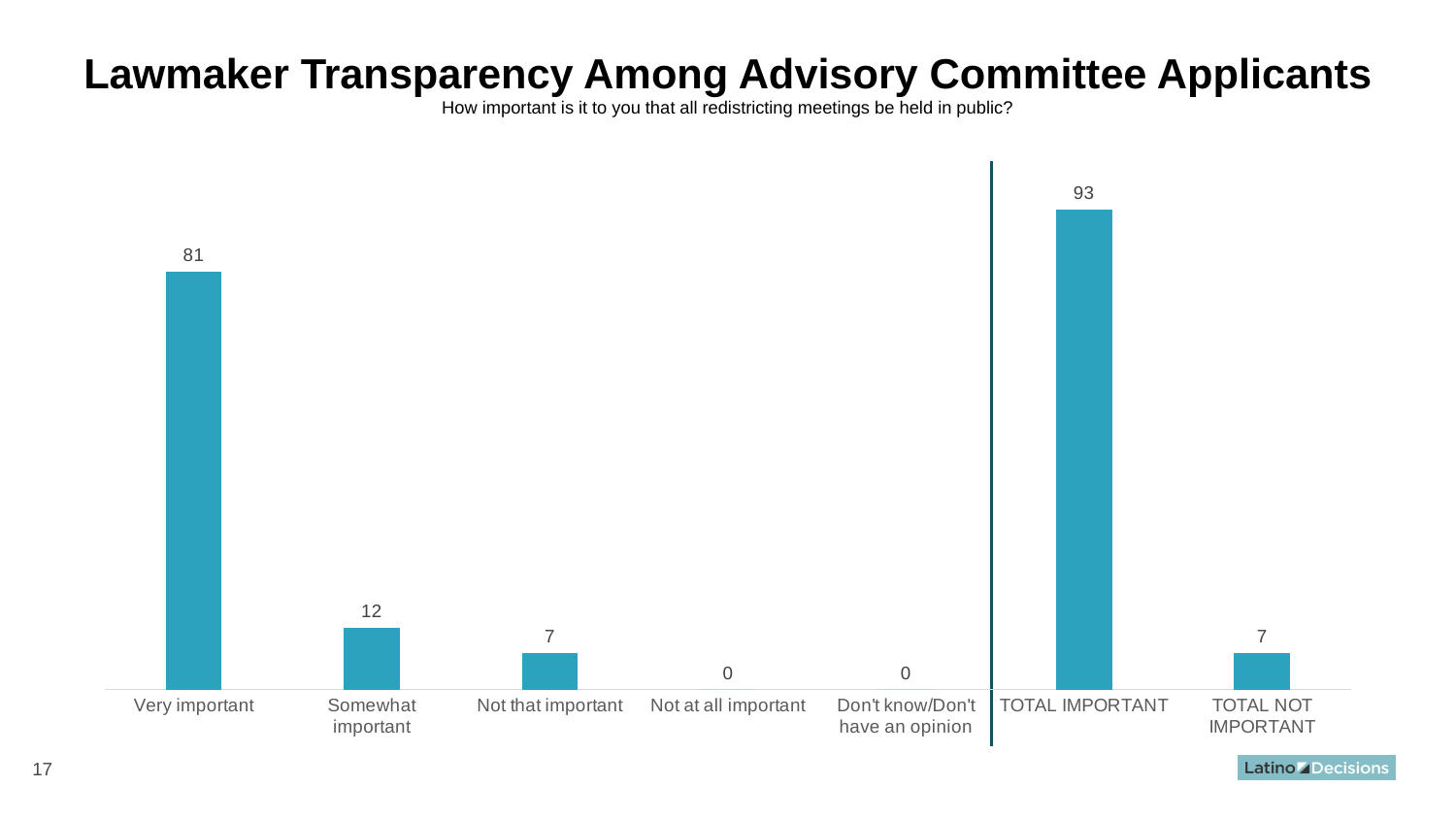

# Lawmaker Transparency Among Advisory Committee Applicants How important is it to you that all redistricting meetings be held in public?

### Chart

| Category |  |
|---|---|
| Very important | 81.0 |
| Somewhat important | 12.0 |
| Not that important | 7.0 |
| Not at all important | 0.0 |
| Don't know/Don't have an opinion | 0.0 |
| TOTAL IMPORTANT | 93.0 |
| TOTAL NOT IMPORTANT | 7.0 |
17